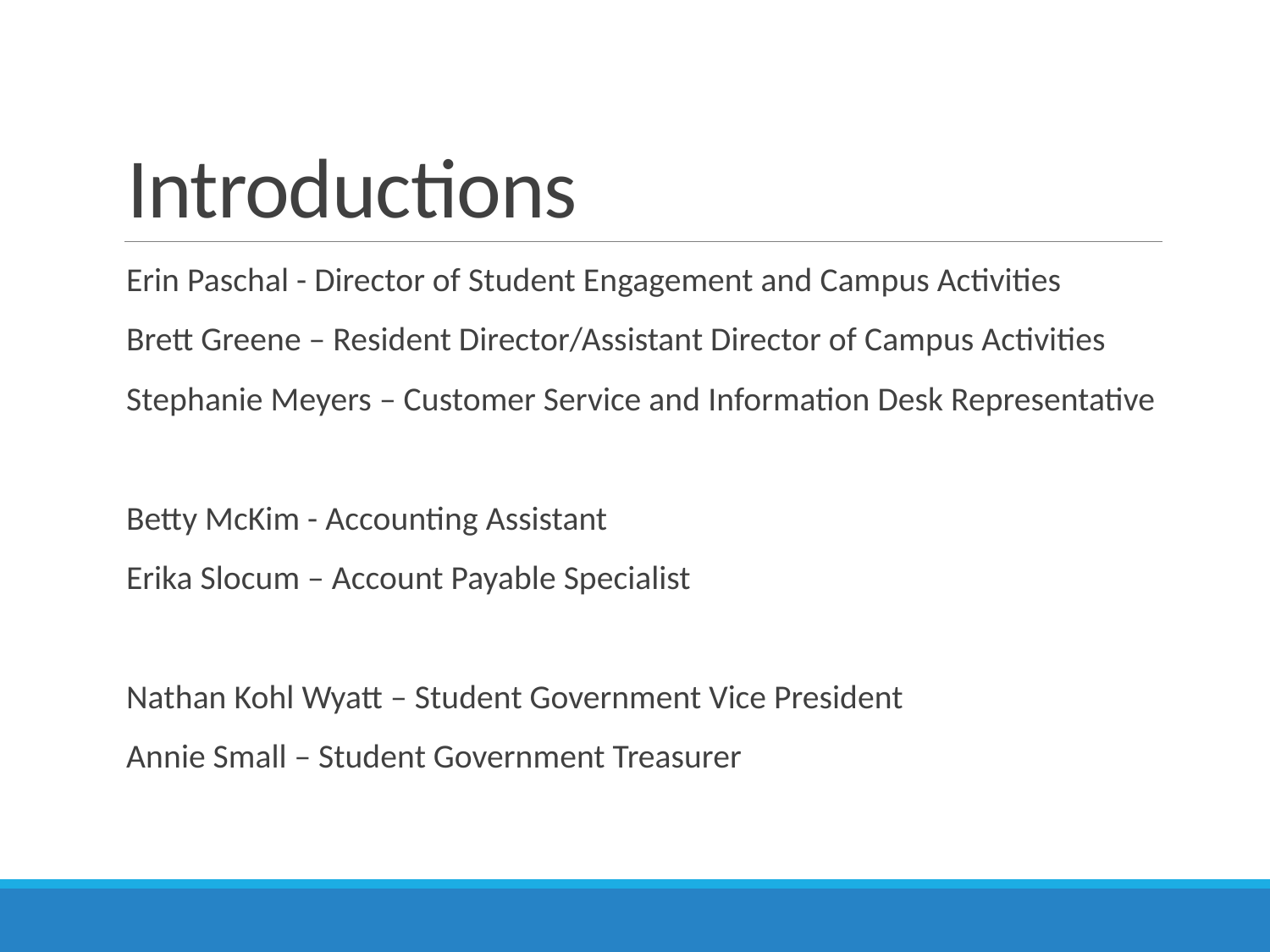

# Introductions
Erin Paschal - Director of Student Engagement and Campus Activities
Brett Greene – Resident Director/Assistant Director of Campus Activities
Stephanie Meyers – Customer Service and Information Desk Representative

Betty McKim - Accounting Assistant
Erika Slocum – Account Payable Specialist

Nathan Kohl Wyatt – Student Government Vice President
Annie Small – Student Government Treasurer